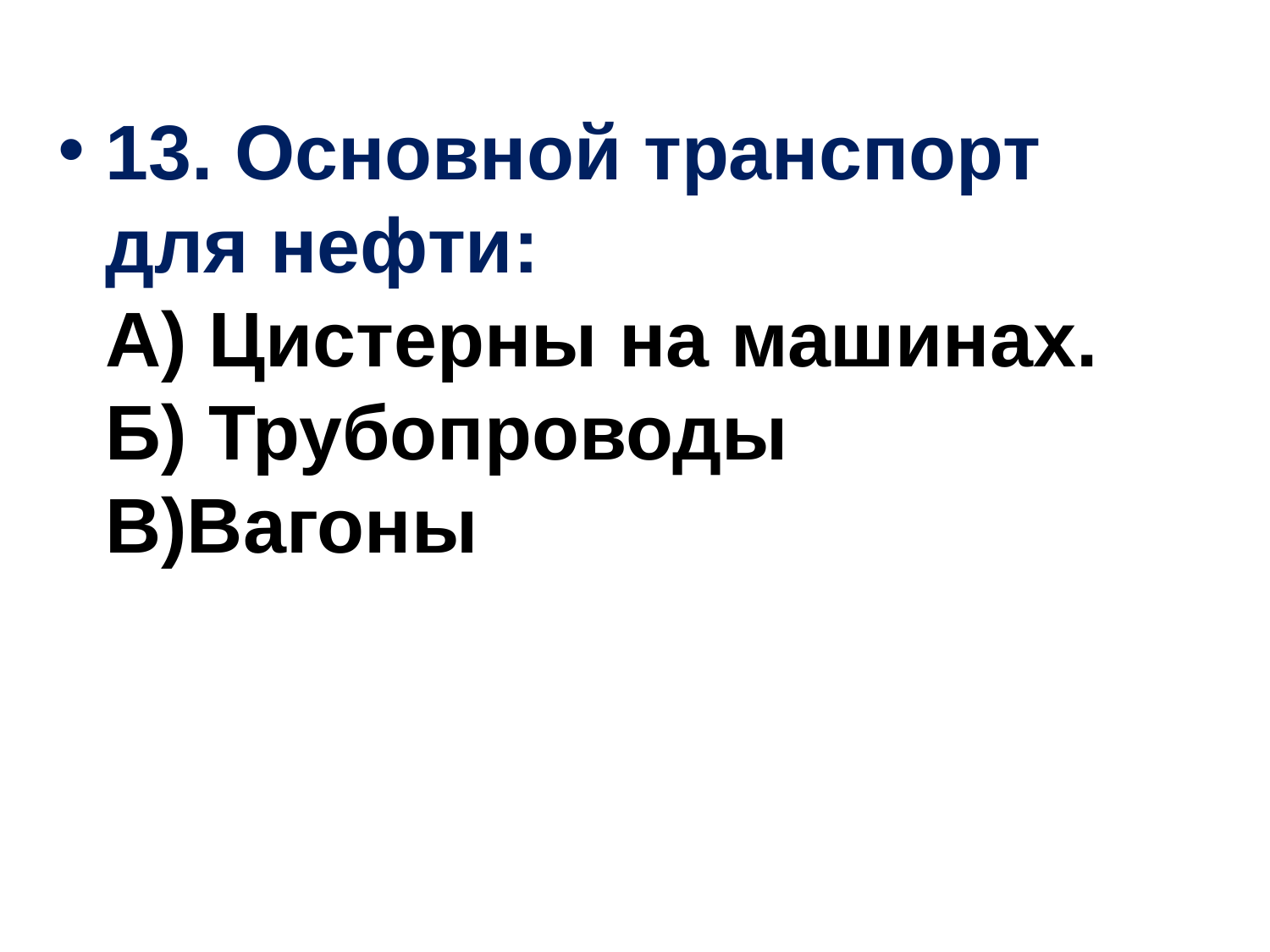

13. Основной транспорт для нефти: 
А) Цистерны на машинах. 
Б) Трубопроводы 
В)Вагоны